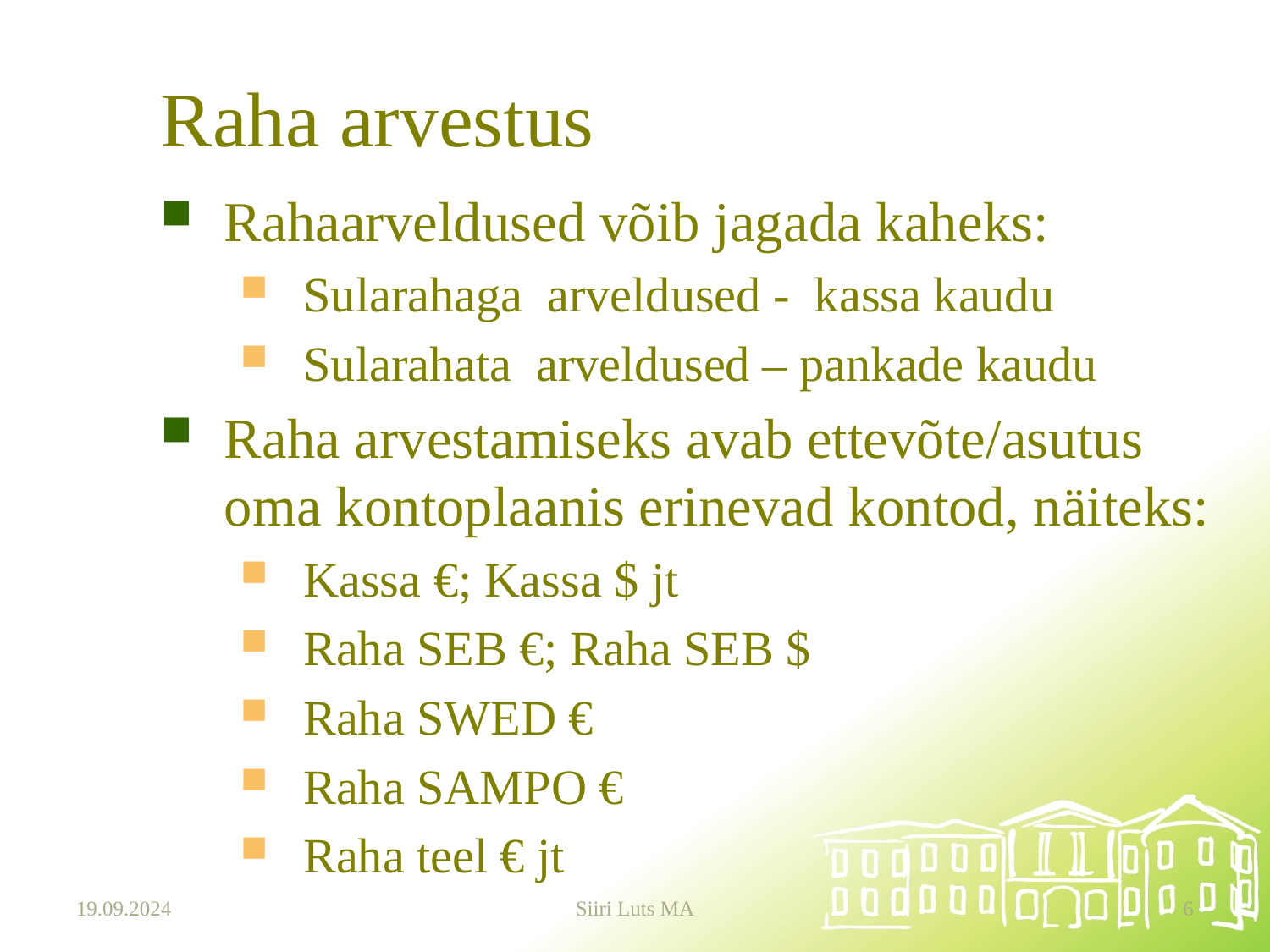

# Raha arvestus
Rahaarveldused võib jagada kaheks:
Sularahaga  arveldused -  kassa kaudu
Sularahata  arveldused – pankade kaudu
Raha arvestamiseks avab ettevõte/asutus oma kontoplaanis erinevad kontod, näiteks:
Kassa €; Kassa $ jt
Raha SEB €; Raha SEB $
Raha SWED €
Raha SAMPO €
Raha teel € jt

19.09.2024
Siiri Luts MA
6